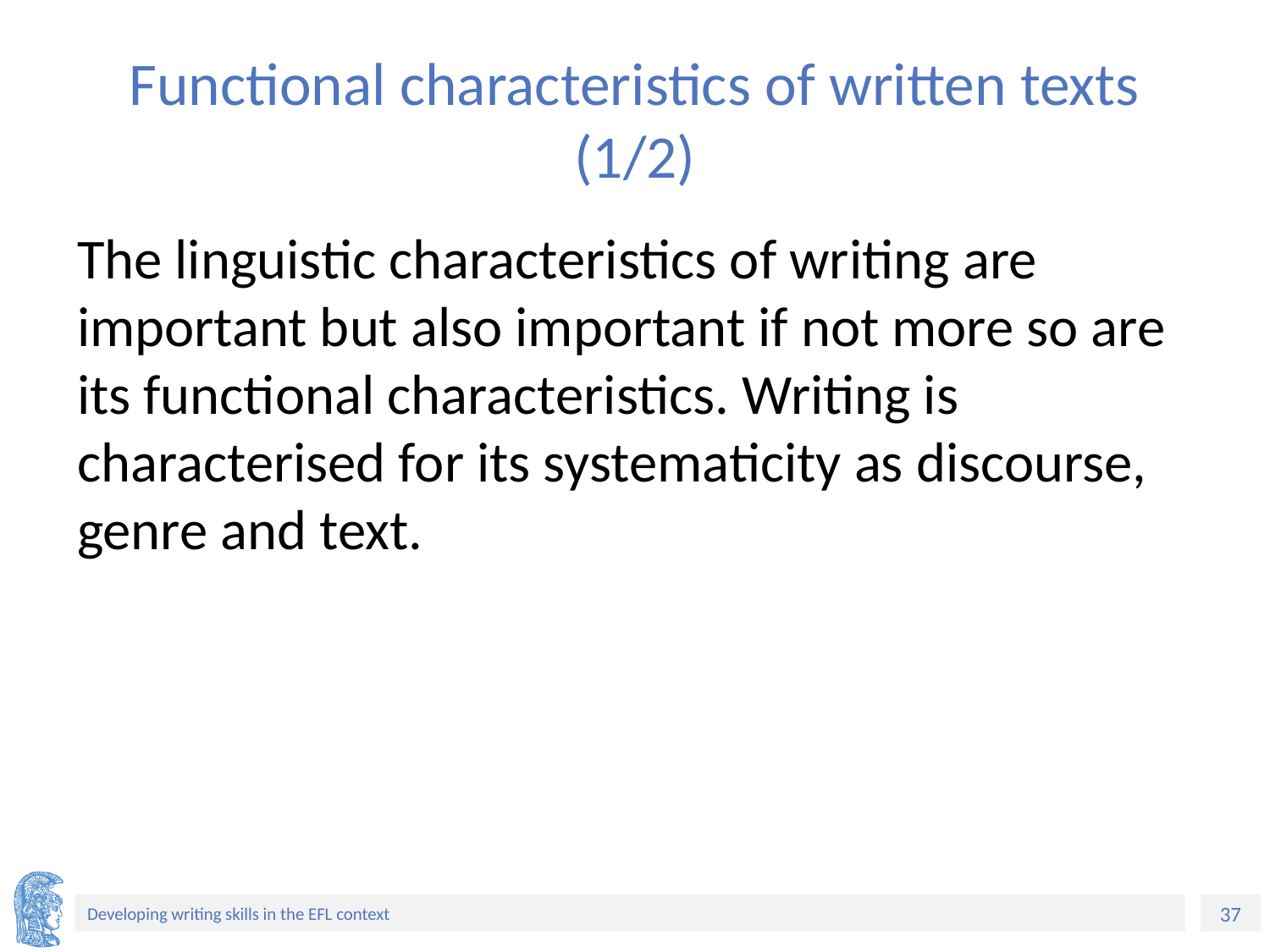

# Functional characteristics of written texts (1/2)
The linguistic characteristics of writing are important but also important if not more so are its functional characteristics. Writing is characterised for its systematicity as discourse, genre and text.